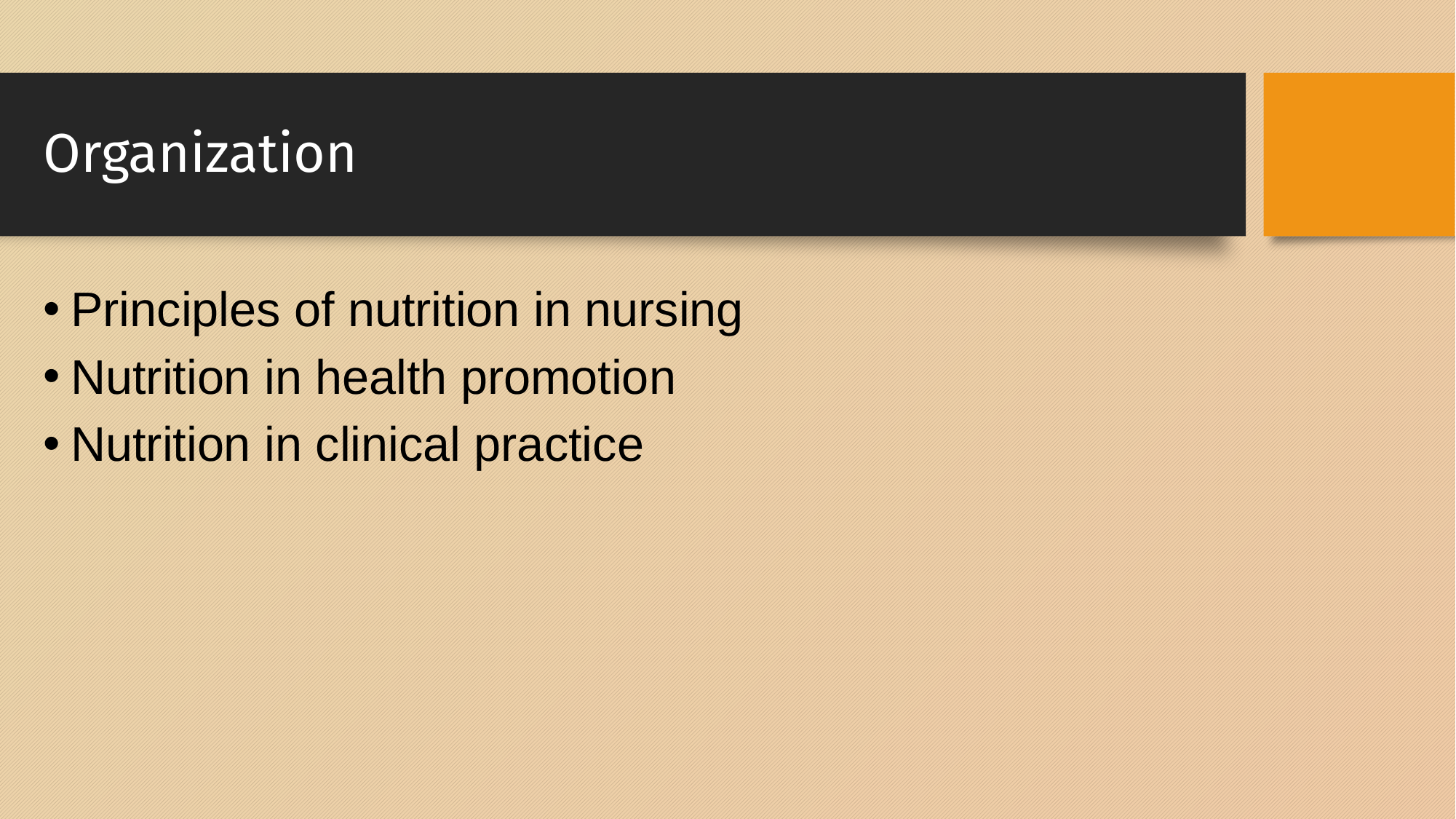

# Organization
Principles of nutrition in nursing
Nutrition in health promotion
Nutrition in clinical practice